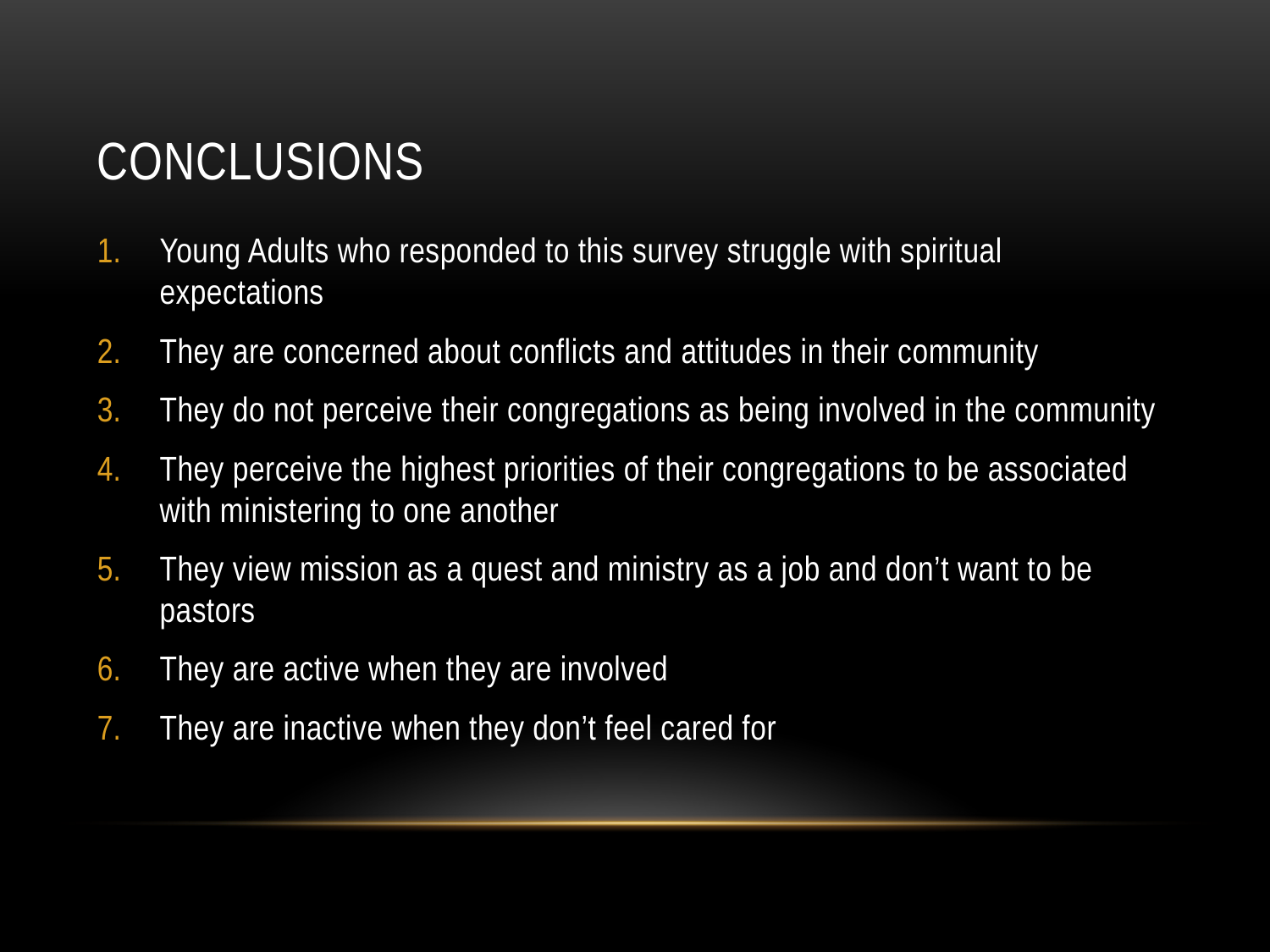

# Conclusions
Young Adults who responded to this survey struggle with spiritual expectations
They are concerned about conflicts and attitudes in their community
They do not perceive their congregations as being involved in the community
They perceive the highest priorities of their congregations to be associated with ministering to one another
They view mission as a quest and ministry as a job and don’t want to be pastors
They are active when they are involved
They are inactive when they don’t feel cared for